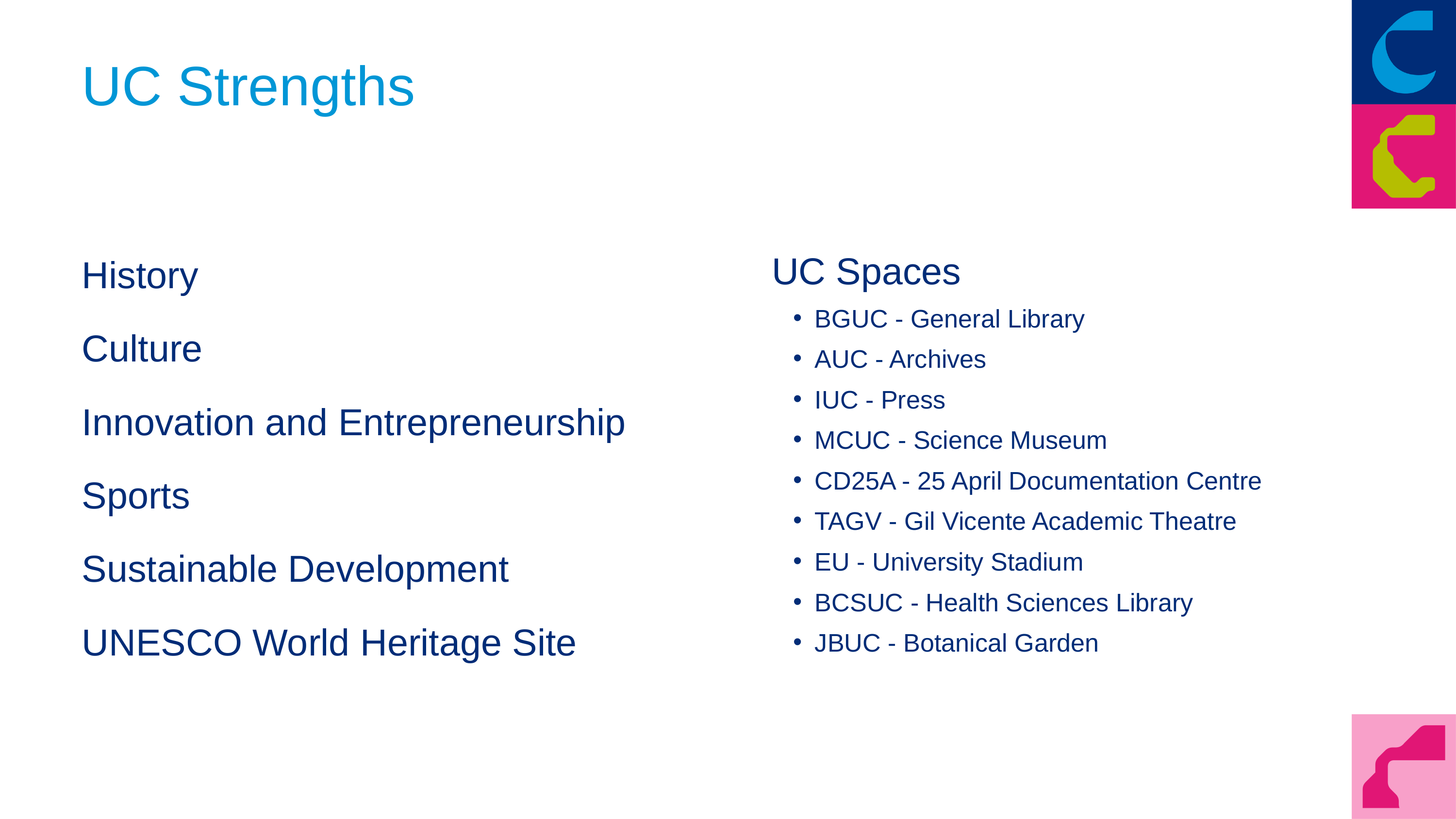

UC Strengths

History
Culture
Innovation and Entrepreneurship
Sports
Sustainable Development
UNESCO World Heritage Site
UC Spaces
BGUC - General Library
AUC - Archives
IUC - Press
MCUC - Science Museum
CD25A - 25 April Documentation Centre
TAGV - Gil Vicente Academic Theatre
EU - University Stadium
BCSUC - Health Sciences Library
JBUC - Botanical Garden